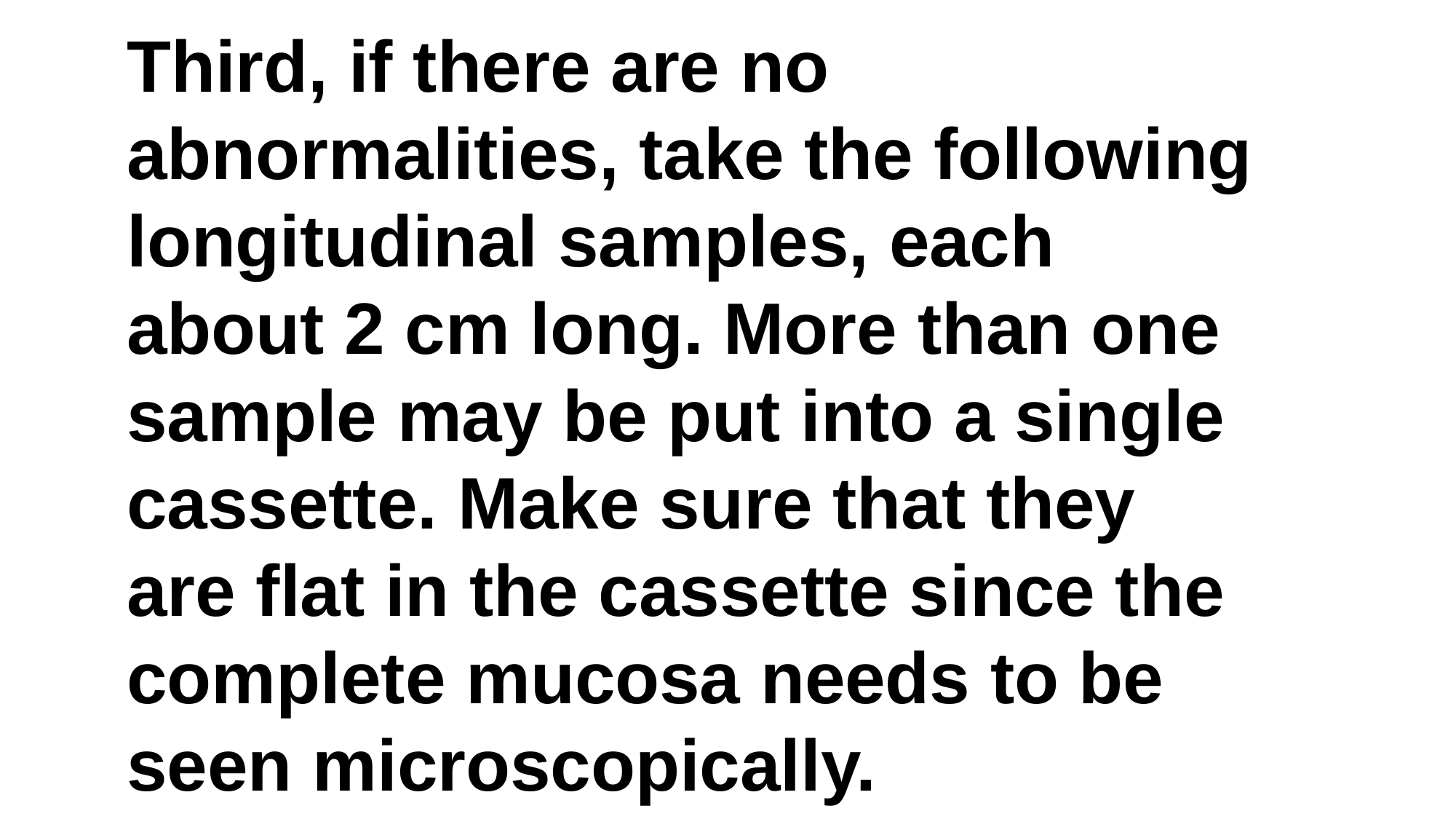

Third, if there are no abnormalities, take the following longitudinal samples, each about 2 cm long. More than one sample may be put into a single cassette. Make sure that they are flat in the cassette since the complete mucosa needs to be seen microscopically.